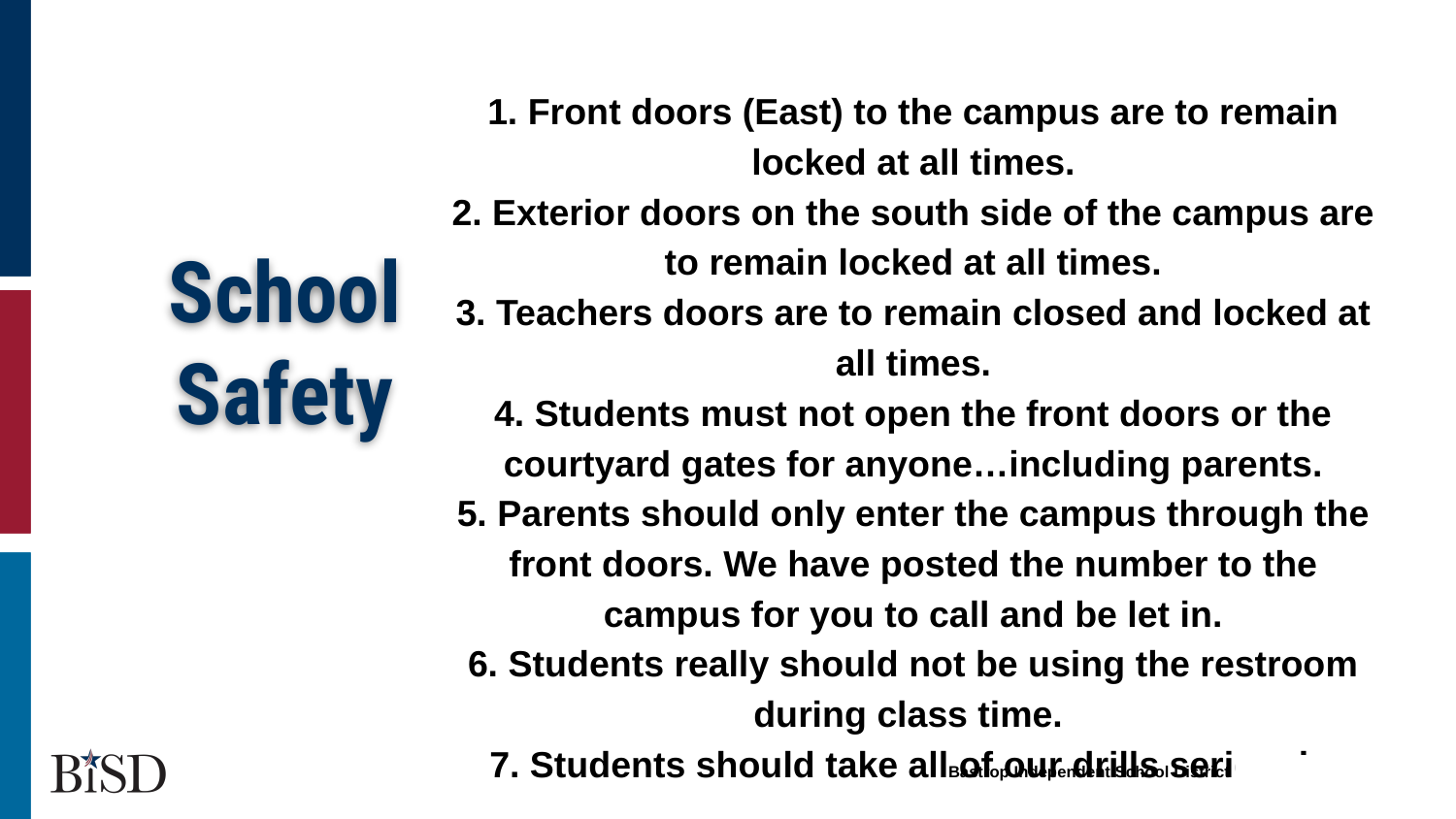

1. Front doors (East) to the campus are to remain locked at all times.
2. Exterior doors on the south side of the campus are to remain locked at all times.
3. Teachers doors are to remain closed and locked at all times.
4. Students must not open the front doors or the courtyard gates for anyone…including parents.
5. Parents should only enter the campus through the front doors. We have posted the number to the campus for you to call and be let in.
6. Students really should not be using the restroom during class time.
7. Students should take all of our drills seriously.

# School Safety

9